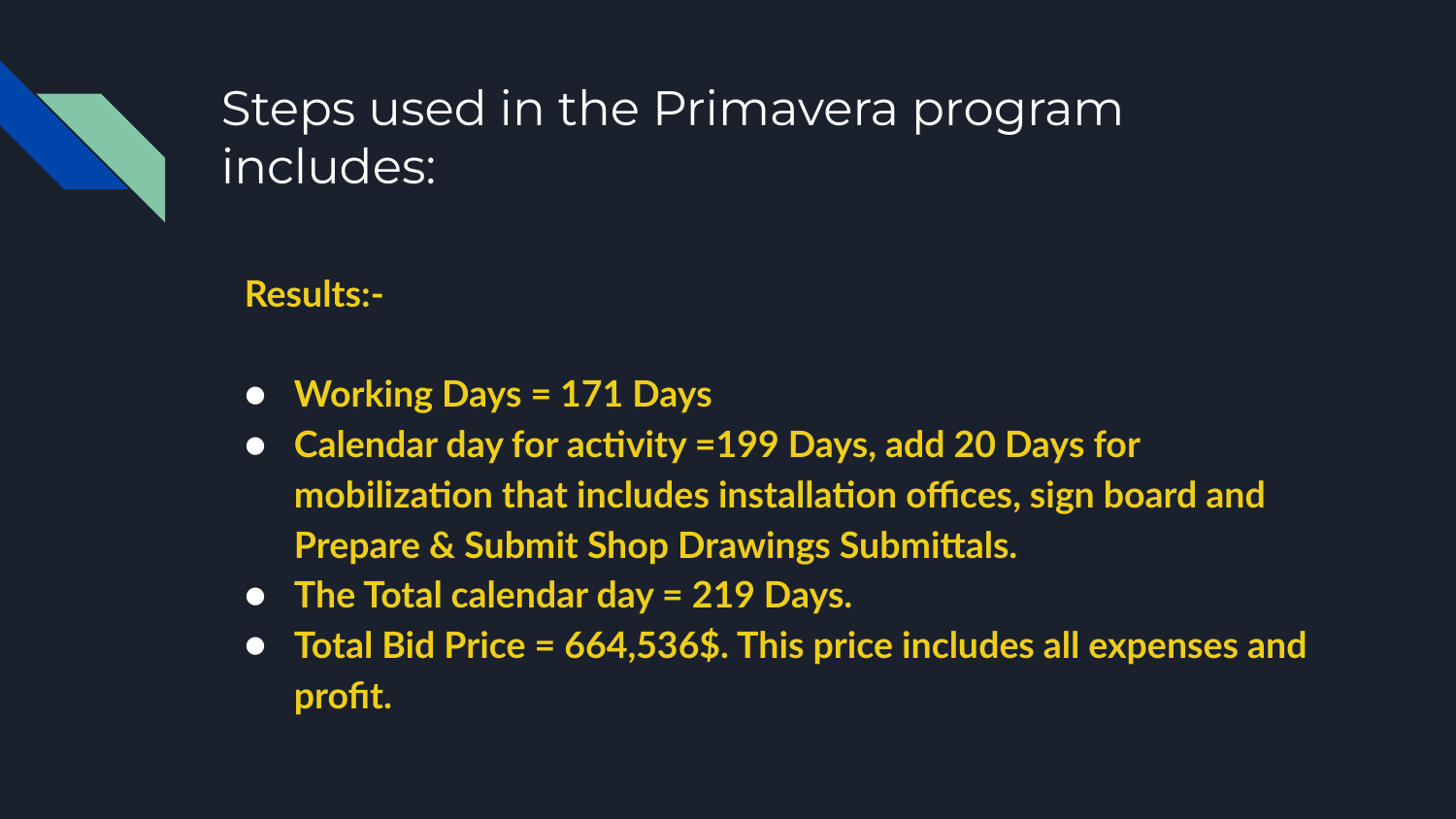

# Steps used in the Primavera program includes:
Results:-

Working Days = 171 Days
Calendar day for activity =199 Days, add 20 Days for mobilization that includes installation offices, sign board and Prepare & Submit Shop Drawings Submittals.
The Total calendar day = 219 Days.
Total Bid Price = 664,536$. This price includes all expenses and profit.